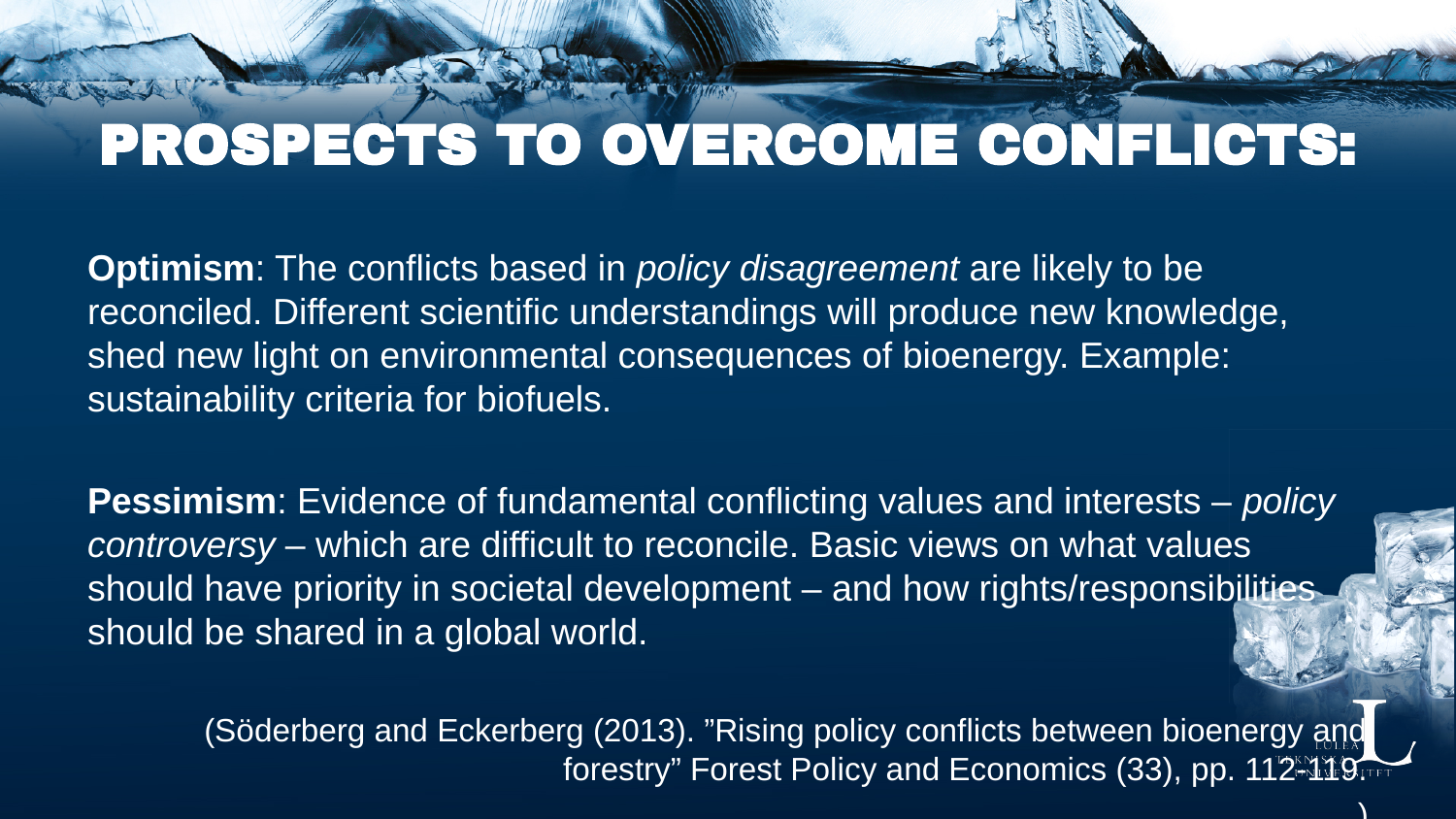

# Prospects to overcome conflicts:
Optimism: The conflicts based in policy disagreement are likely to be reconciled. Different scientific understandings will produce new knowledge, shed new light on environmental consequences of bioenergy. Example: sustainability criteria for biofuels.

Pessimism: Evidence of fundamental conflicting values and interests – policy controversy – which are difficult to reconcile. Basic views on what values should have priority in societal development – and how rights/responsibilities should be shared in a global world.

(Söderberg and Eckerberg (2013). ”Rising policy conflicts between bioenergy and forestry” Forest Policy and Economics (33), pp. 112-119.
)